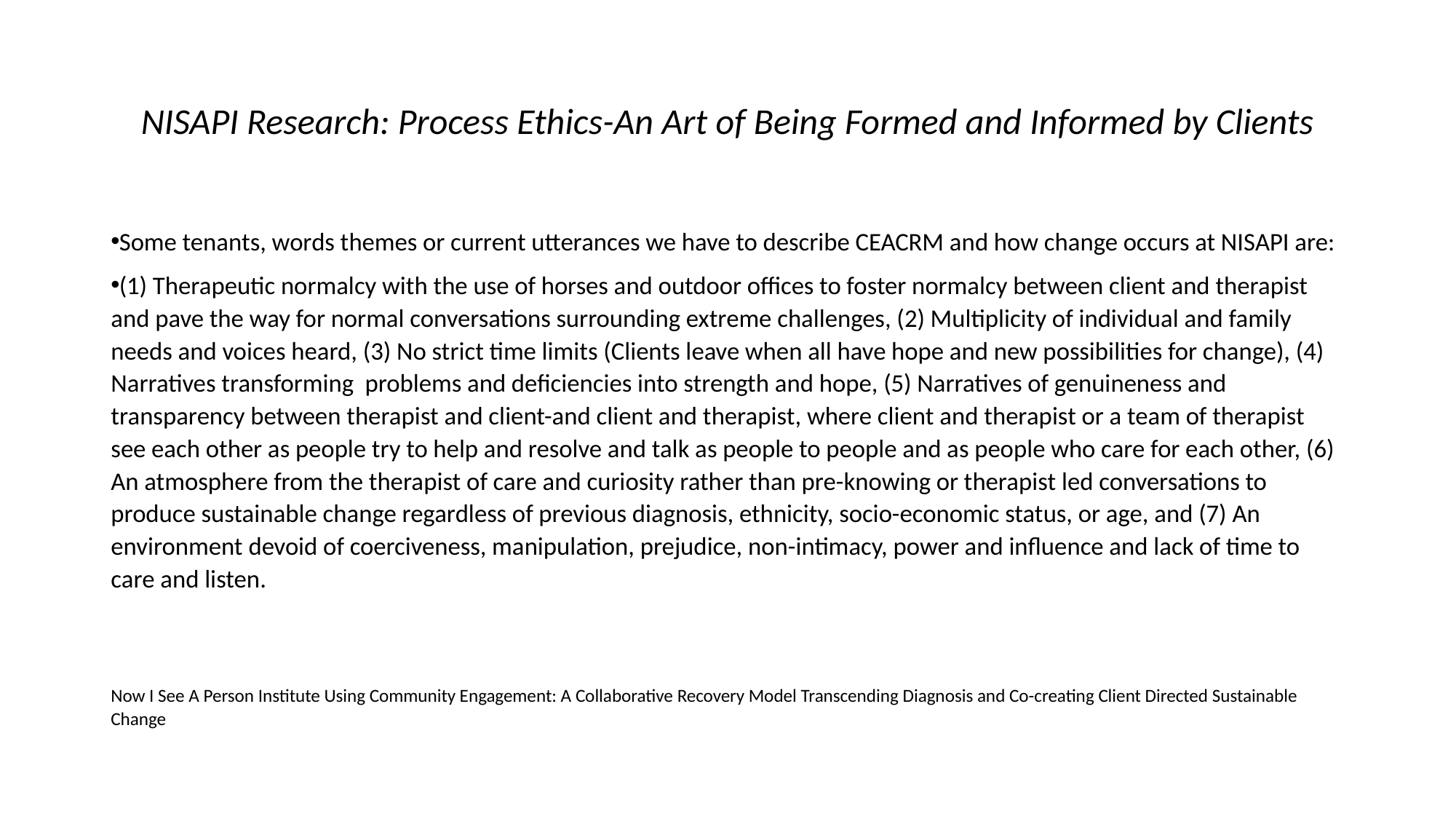

# NISAPI Research: Process Ethics-An Art of Being Formed and Informed by Clients
Some tenants, words themes or current utterances we have to describe CEACRM and how change occurs at NISAPI are:
(1) Therapeutic normalcy with the use of horses and outdoor offices to foster normalcy between client and therapist and pave the way for normal conversations surrounding extreme challenges, (2) Multiplicity of individual and family needs and voices heard, (3) No strict time limits (Clients leave when all have hope and new possibilities for change), (4) Narratives transforming  problems and deficiencies into strength and hope, (5) Narratives of genuineness and transparency between therapist and client-and client and therapist, where client and therapist or a team of therapist see each other as people try to help and resolve and talk as people to people and as people who care for each other, (6) An atmosphere from the therapist of care and curiosity rather than pre-knowing or therapist led conversations to produce sustainable change regardless of previous diagnosis, ethnicity, socio-economic status, or age, and (7) An environment devoid of coerciveness, manipulation, prejudice, non-intimacy, power and influence and lack of time to care and listen.

Now I See A Person Institute Using Community Engagement: A Collaborative Recovery Model Transcending Diagnosis and Co-creating Client Directed Sustainable Change